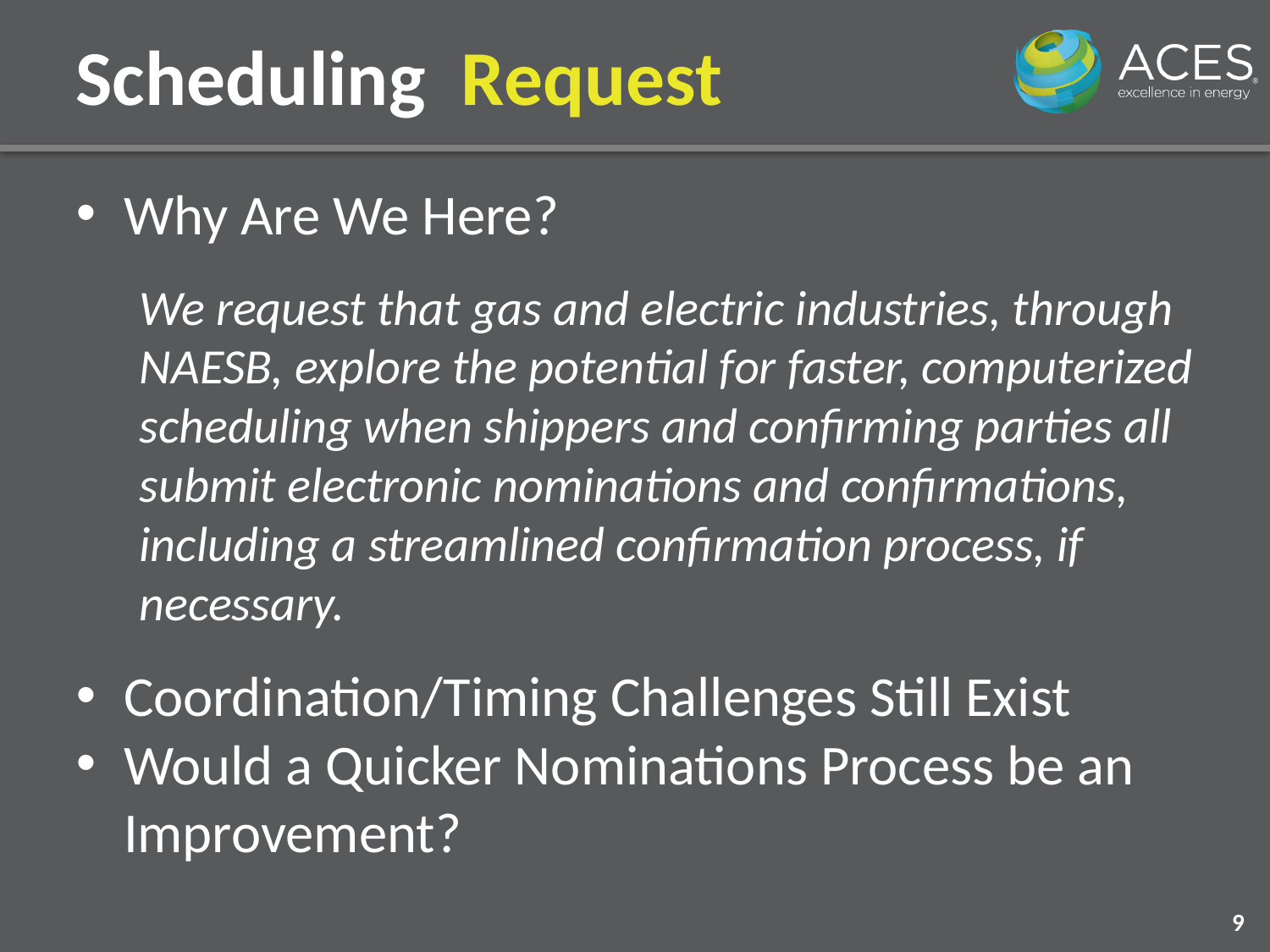

# Scheduling  Request
Why Are We Here?

We request that gas and electric industries, through NAESB, explore the potential for faster, computerized scheduling when shippers and confirming parties all submit electronic nominations and confirmations, including a streamlined confirmation process, if necessary.

Coordination/Timing Challenges Still Exist
Would a Quicker Nominations Process be an Improvement?